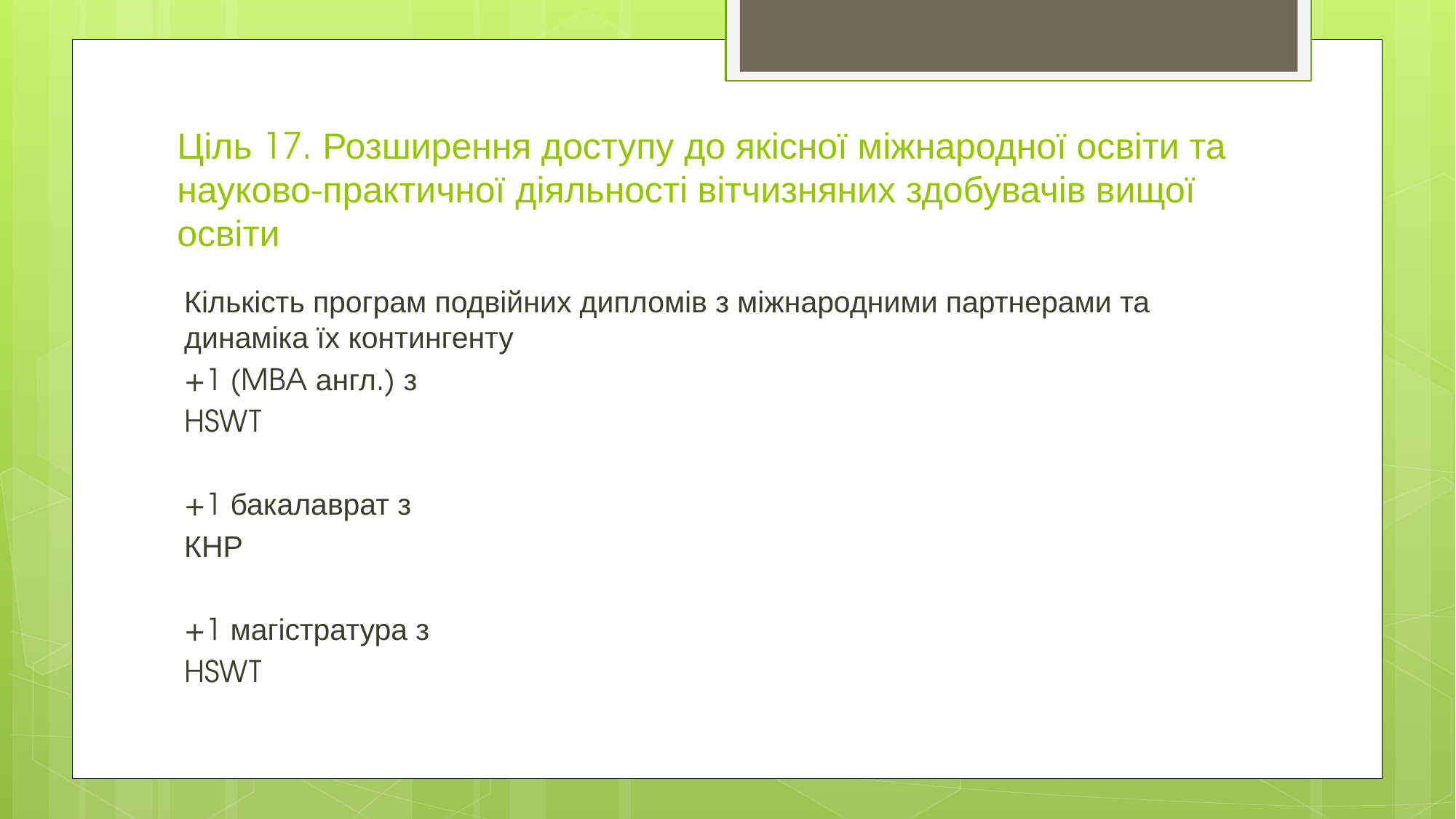

# Ціль 17. Розширення доступу до якісної міжнародної освіти та науково-практичної діяльності вітчизняних здобувачів вищої освіти
Кількість програм подвійних дипломів з міжнародними партнерами та динаміка їх контингенту
+1 (MBA англ.) з
HSWT

+1 бакалаврат з
КНР

+1 магістратура з
HSWT